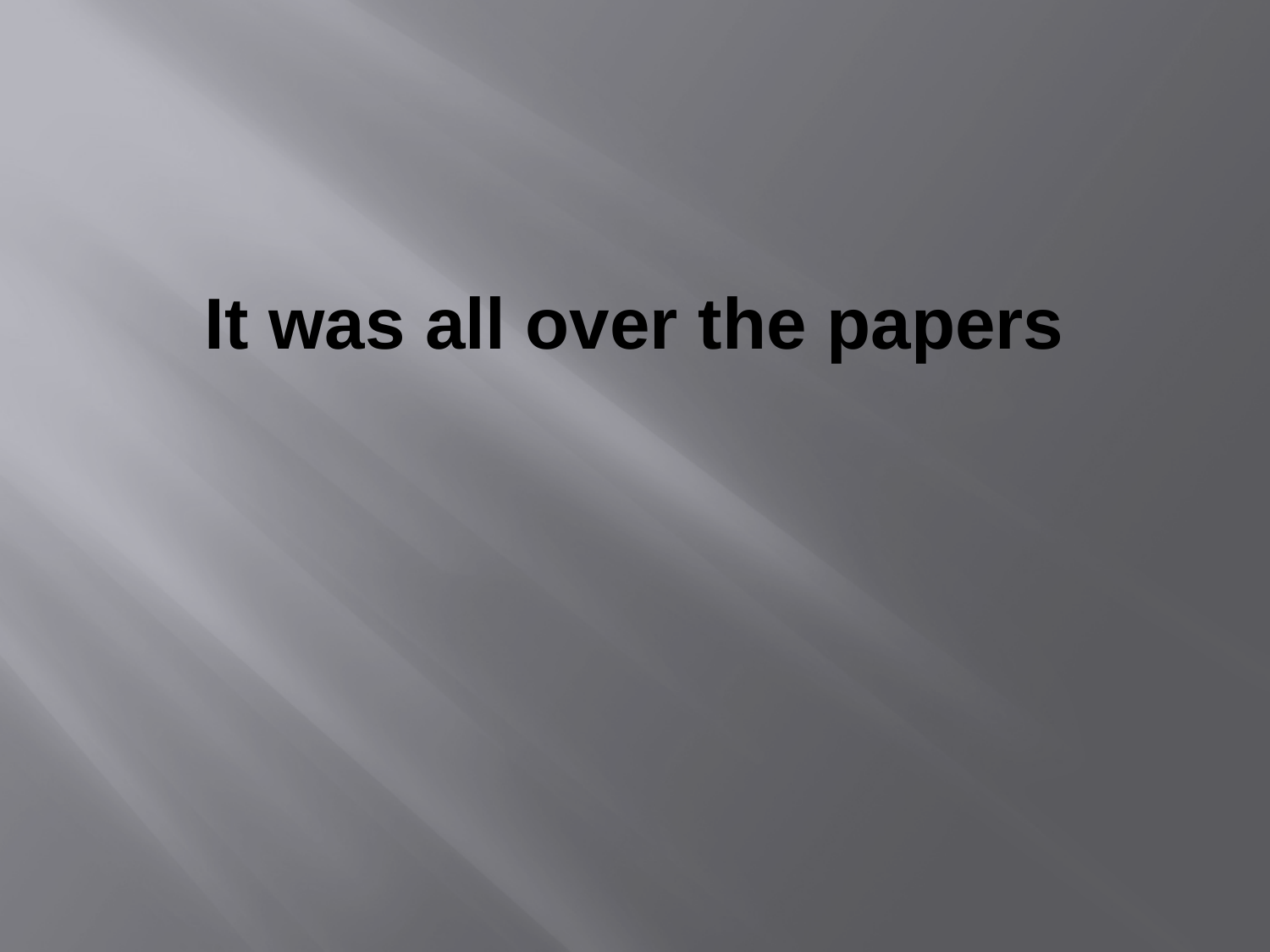

# It was all over the papers